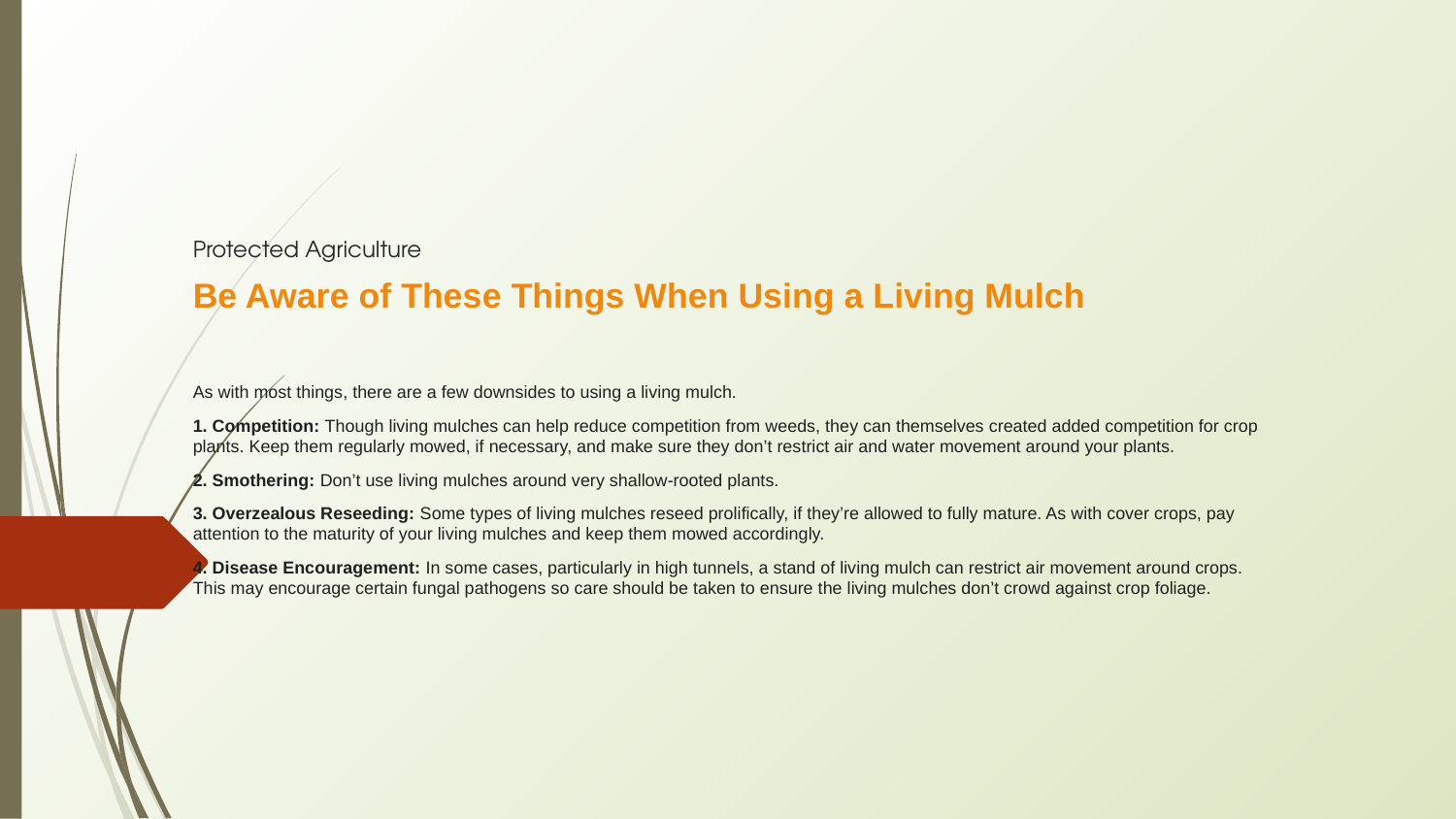

# Protected Agriculture
Be Aware of These Things When Using a Living Mulch

As with most things, there are a few downsides to using a living mulch.
1. Competition: Though living mulches can help reduce competition from weeds, they can themselves created added competition for crop plants. Keep them regularly mowed, if necessary, and make sure they don’t restrict air and water movement around your plants.
2. Smothering: Don’t use living mulches around very shallow-rooted plants.
3. Overzealous Reseeding: Some types of living mulches reseed prolifically, if they’re allowed to fully mature. As with cover crops, pay attention to the maturity of your living mulches and keep them mowed accordingly.
4. Disease Encouragement: In some cases, particularly in high tunnels, a stand of living mulch can restrict air movement around crops. This may encourage certain fungal pathogens so care should be taken to ensure the living mulches don’t crowd against crop foliage.